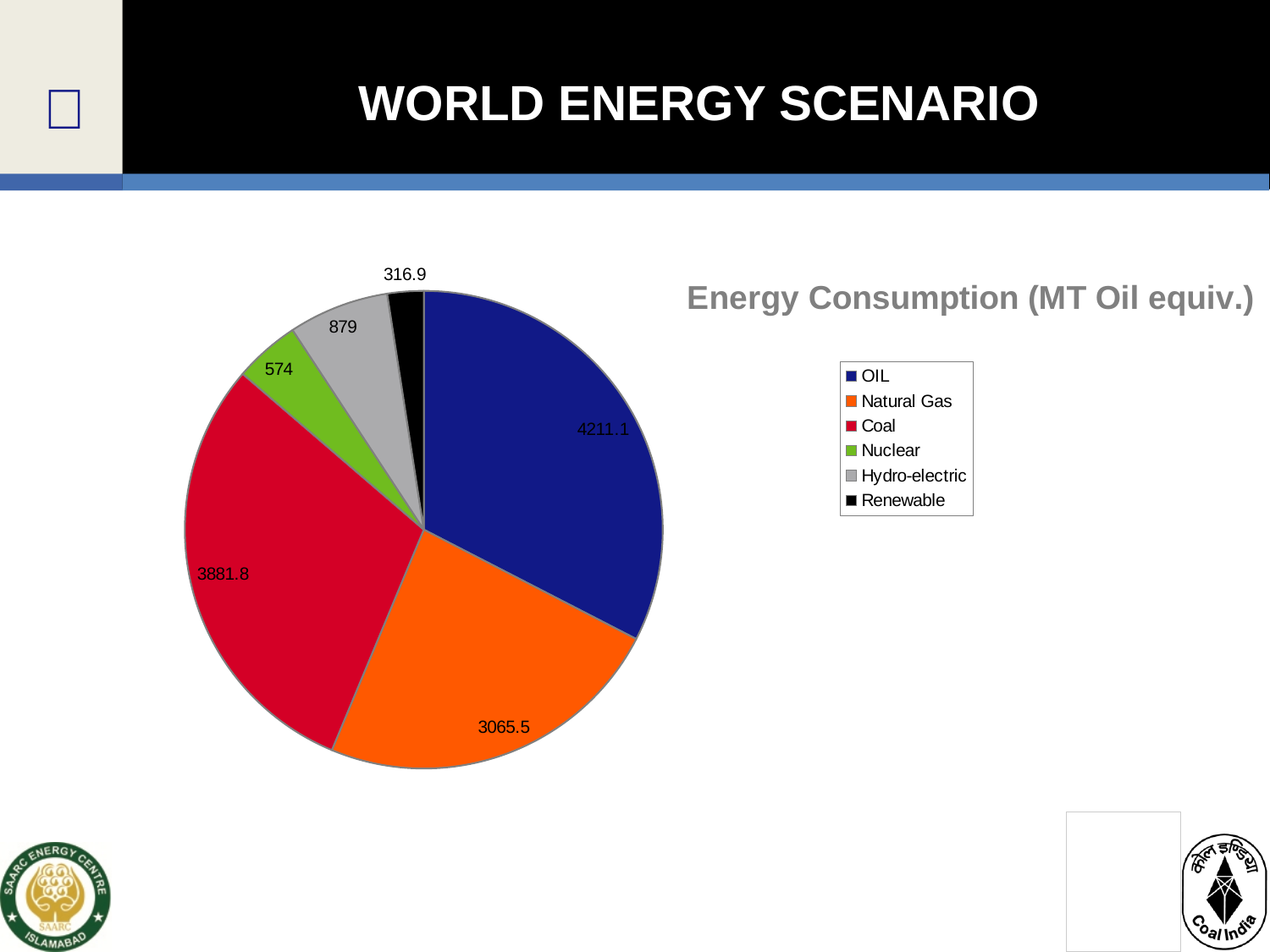

WORLD ENERGY SCENARIO

### Chart: Energy Consumption (MT Oil equiv.)

| Category | East |
|---|---|
| OIL | 4211.1 |
| Natural Gas | 3065.5 |
| Coal | 3881.8 |
| Nuclear | 574.0 |
| Hydro-electric | 879.0 |
| Renewable | 316.9 |